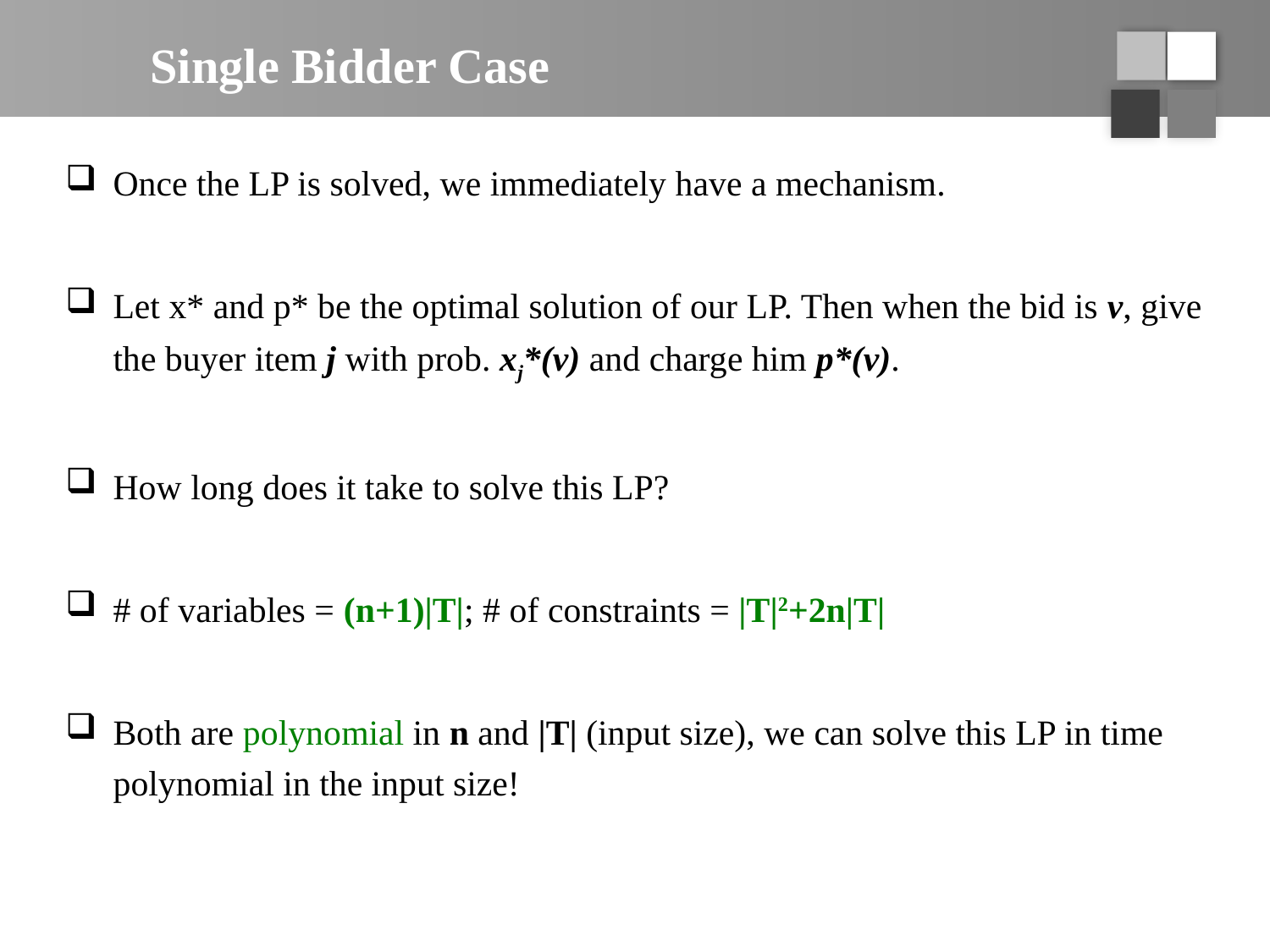

# Single Bidder Case

Once the LP is solved, we immediately have a mechanism.

Let x* and p* be the optimal solution of our LP. Then when the bid is v, give the buyer item j with prob. xj*(v) and charge him p*(v).

How long does it take to solve this LP?

# of variables = (n+1)|T|; # of constraints = |T|2+2n|T|

Both are polynomial in n and |T| (input size), we can solve this LP in time polynomial in the input size!